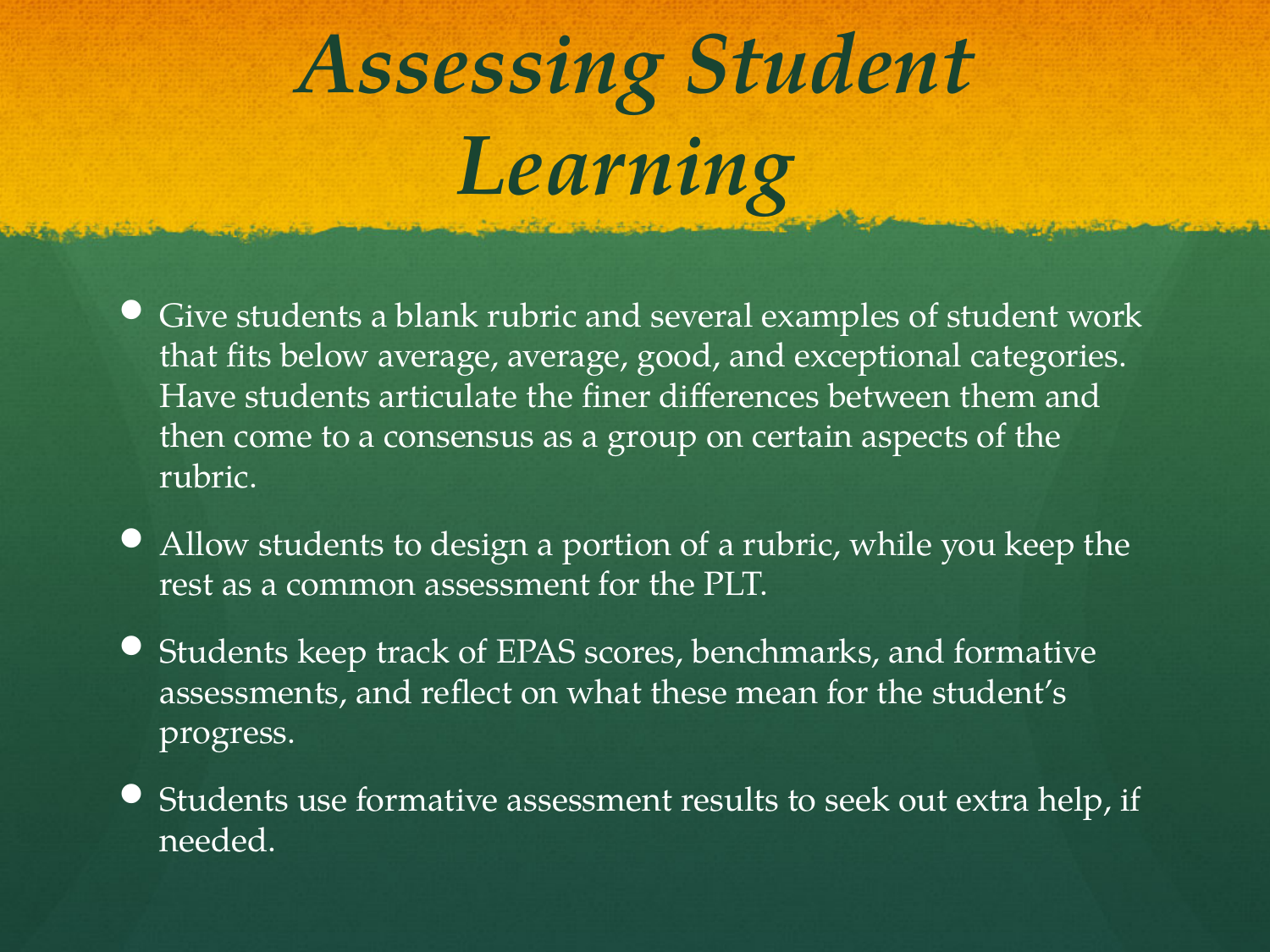

# Assessing Student Learning
Give students a blank rubric and several examples of student work that fits below average, average, good, and exceptional categories.  Have students articulate the finer differences between them and then come to a consensus as a group on certain aspects of the rubric.
Allow students to design a portion of a rubric, while you keep the rest as a common assessment for the PLT.
Students keep track of EPAS scores, benchmarks, and formative assessments, and reflect on what these mean for the student’s progress.
Students use formative assessment results to seek out extra help, if needed.